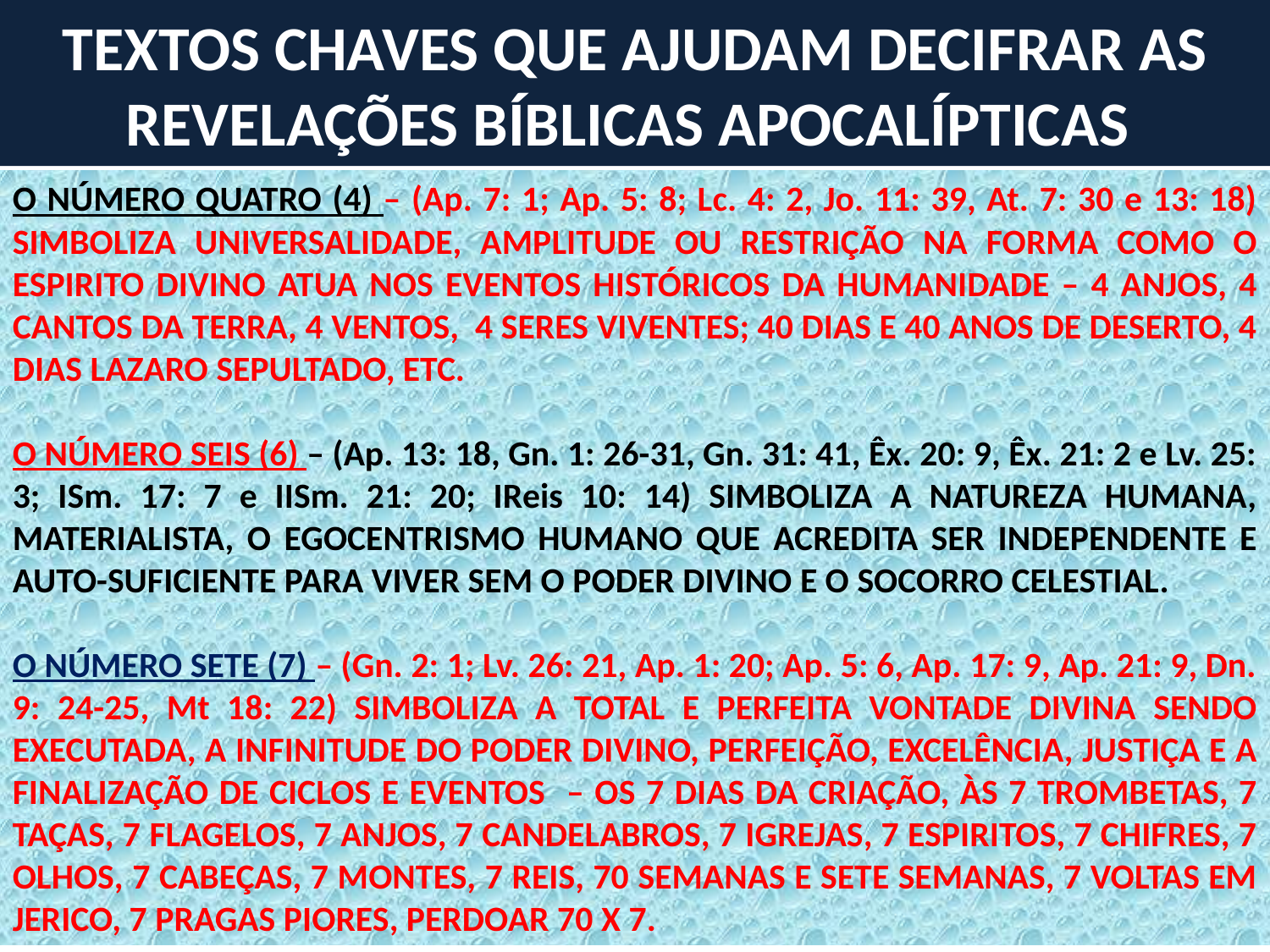

TEXTOS CHAVES QUE AJUDAM DECIFRAR AS REVELAÇÕES BÍBLICAS APOCALÍPTICAS
O NÚMERO QUATRO (4) – (Ap. 7: 1; Ap. 5: 8; Lc. 4: 2, Jo. 11: 39, At. 7: 30 e 13: 18) SIMBOLIZA UNIVERSALIDADE, AMPLITUDE OU RESTRIÇÃO NA FORMA COMO O ESPIRITO DIVINO ATUA NOS EVENTOS HISTÓRICOS DA HUMANIDADE – 4 ANJOS, 4 CANTOS DA TERRA, 4 VENTOS,  4 SERES VIVENTES; 40 DIAS E 40 ANOS DE DESERTO, 4 DIAS LAZARO SEPULTADO, ETC.

O NÚMERO SEIS (6) – (Ap. 13: 18, Gn. 1: 26-31, Gn. 31: 41, Êx. 20: 9, Êx. 21: 2 e Lv. 25: 3; ISm. 17: 7 e IISm. 21: 20; IReis 10: 14) SIMBOLIZA A NATUREZA HUMANA, MATERIALISTA, O EGOCENTRISMO HUMANO QUE ACREDITA SER INDEPENDENTE E AUTO-SUFICIENTE PARA VIVER SEM O PODER DIVINO E O SOCORRO CELESTIAL.

O NÚMERO SETE (7) – (Gn. 2: 1; Lv. 26: 21, Ap. 1: 20; Ap. 5: 6, Ap. 17: 9, Ap. 21: 9, Dn. 9: 24-25, Mt 18: 22) SIMBOLIZA A TOTAL E PERFEITA VONTADE DIVINA SENDO EXECUTADA, A INFINITUDE DO PODER DIVINO, PERFEIÇÃO, EXCELÊNCIA, JUSTIÇA E A FINALIZAÇÃO DE CICLOS E EVENTOS  – OS 7 DIAS DA CRIAÇÃO, ÀS 7 TROMBETAS, 7 TAÇAS, 7 FLAGELOS, 7 ANJOS, 7 CANDELABROS, 7 IGREJAS, 7 ESPIRITOS, 7 CHIFRES, 7 OLHOS, 7 CABEÇAS, 7 MONTES, 7 REIS, 70 SEMANAS E SETE SEMANAS, 7 VOLTAS EM JERICO, 7 PRAGAS PIORES, PERDOAR 70 X 7.